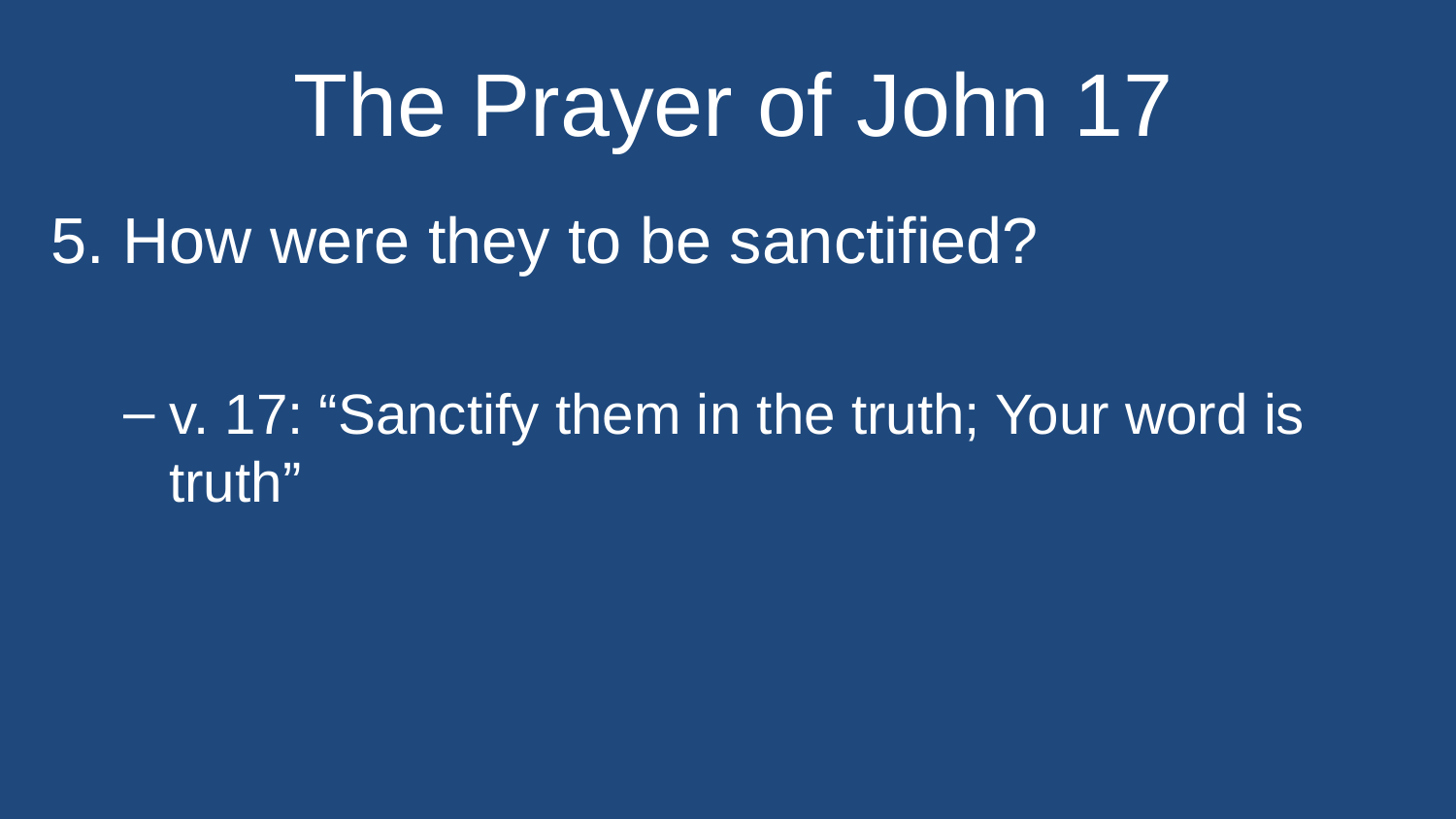

# The Prayer of John 17
5. How were they to be sanctified?

v. 17: “Sanctify them in the truth; Your word is truth”